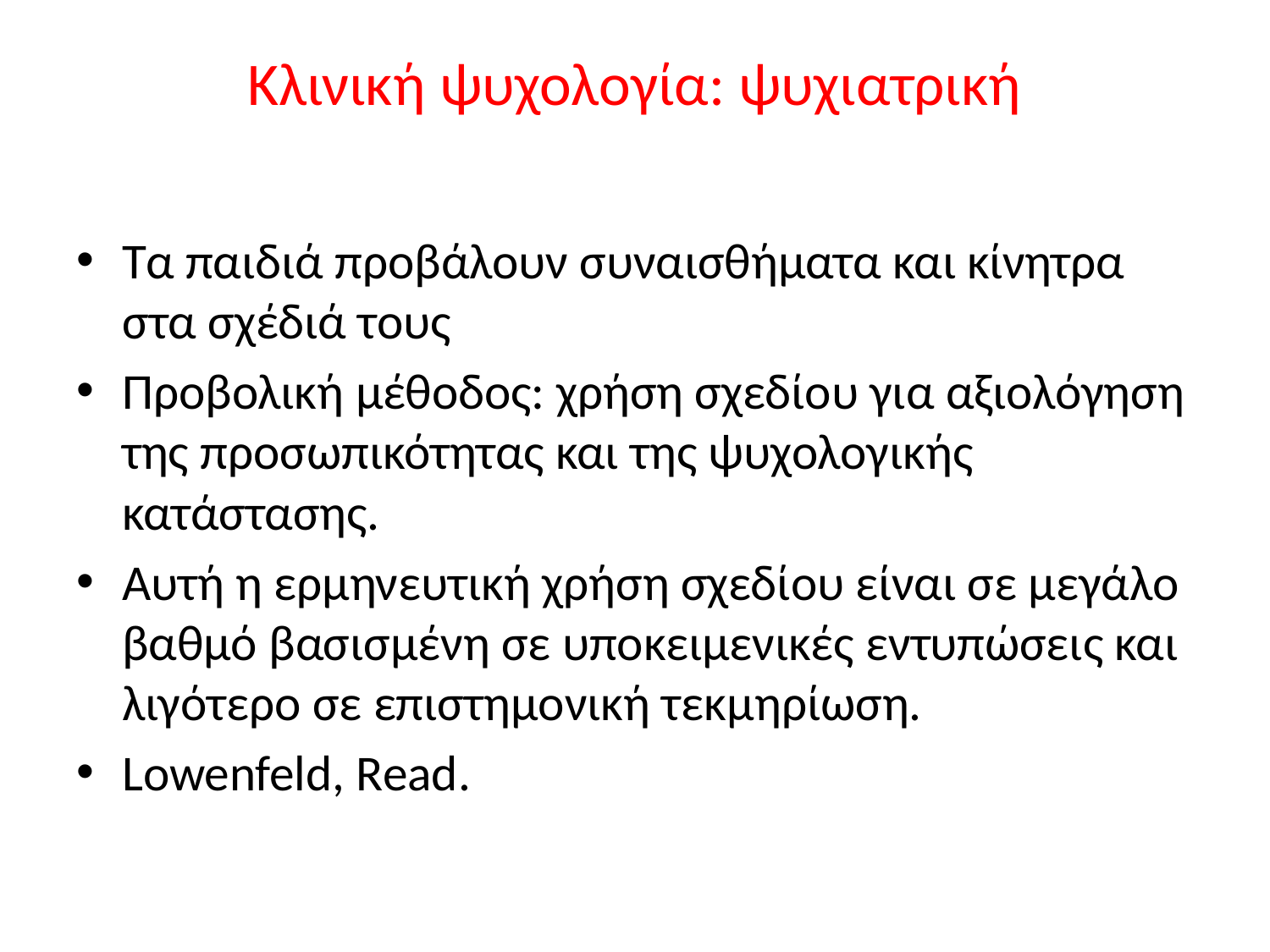

# Κλινική ψυχολογία: ψυχιατρική
Τα παιδιά προβάλουν συναισθήματα και κίνητρα στα σχέδιά τους
Προβολική μέθοδος: χρήση σχεδίου για αξιολόγηση της προσωπικότητας και της ψυχολογικής κατάστασης.
Αυτή η ερμηνευτική χρήση σχεδίου είναι σε μεγάλο βαθμό βασισμένη σε υποκειμενικές εντυπώσεις και λιγότερο σε επιστημονική τεκμηρίωση.
Lowenfeld, Read.